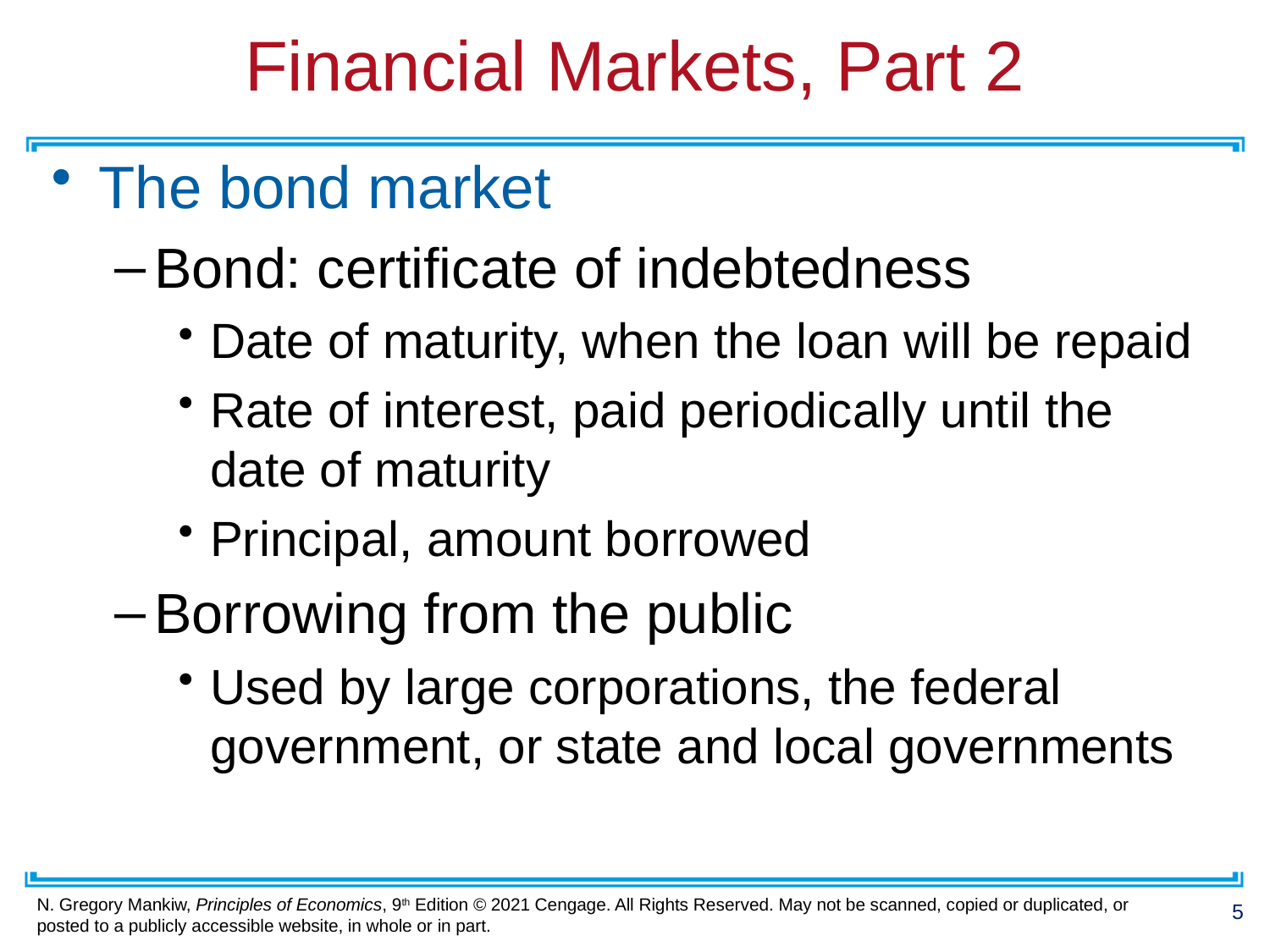

# Financial Markets, Part 2
The bond market
Bond: certificate of indebtedness
Date of maturity, when the loan will be repaid
Rate of interest, paid periodically until the date of maturity
Principal, amount borrowed
Borrowing from the public
Used by large corporations, the federal government, or state and local governments
5